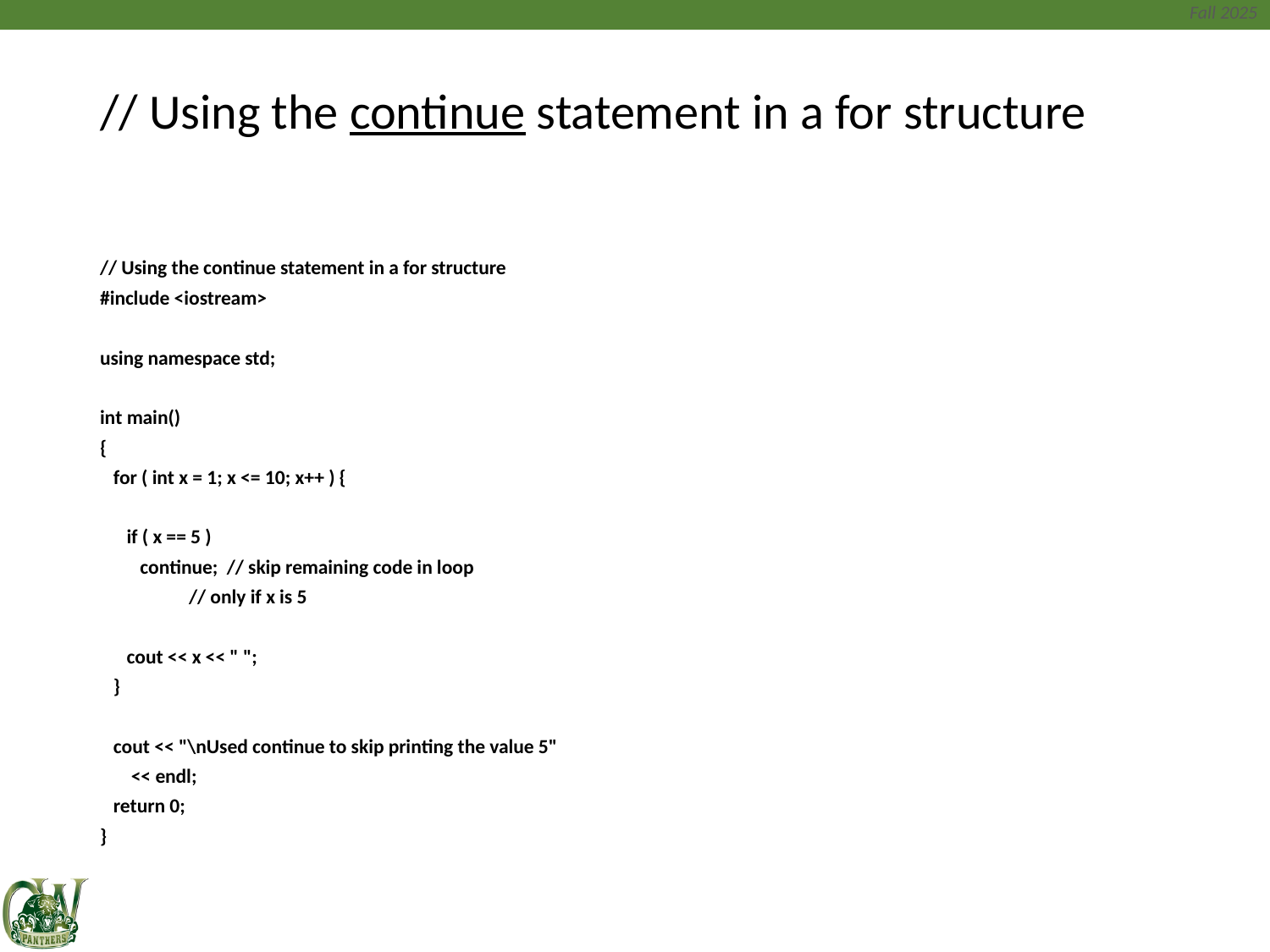

# // Using the continue statement in a for structure
// Using the continue statement in a for structure
#include <iostream>

using namespace std;

int main()
{
   for ( int x = 1; x <= 10; x++ ) {

      if ( x == 5 )
         continue;  // skip remaining code in loop
                    // only if x is 5

      cout << x << " ";
   }

   cout << "\nUsed continue to skip printing the value 5"
       << endl;
   return 0;
}